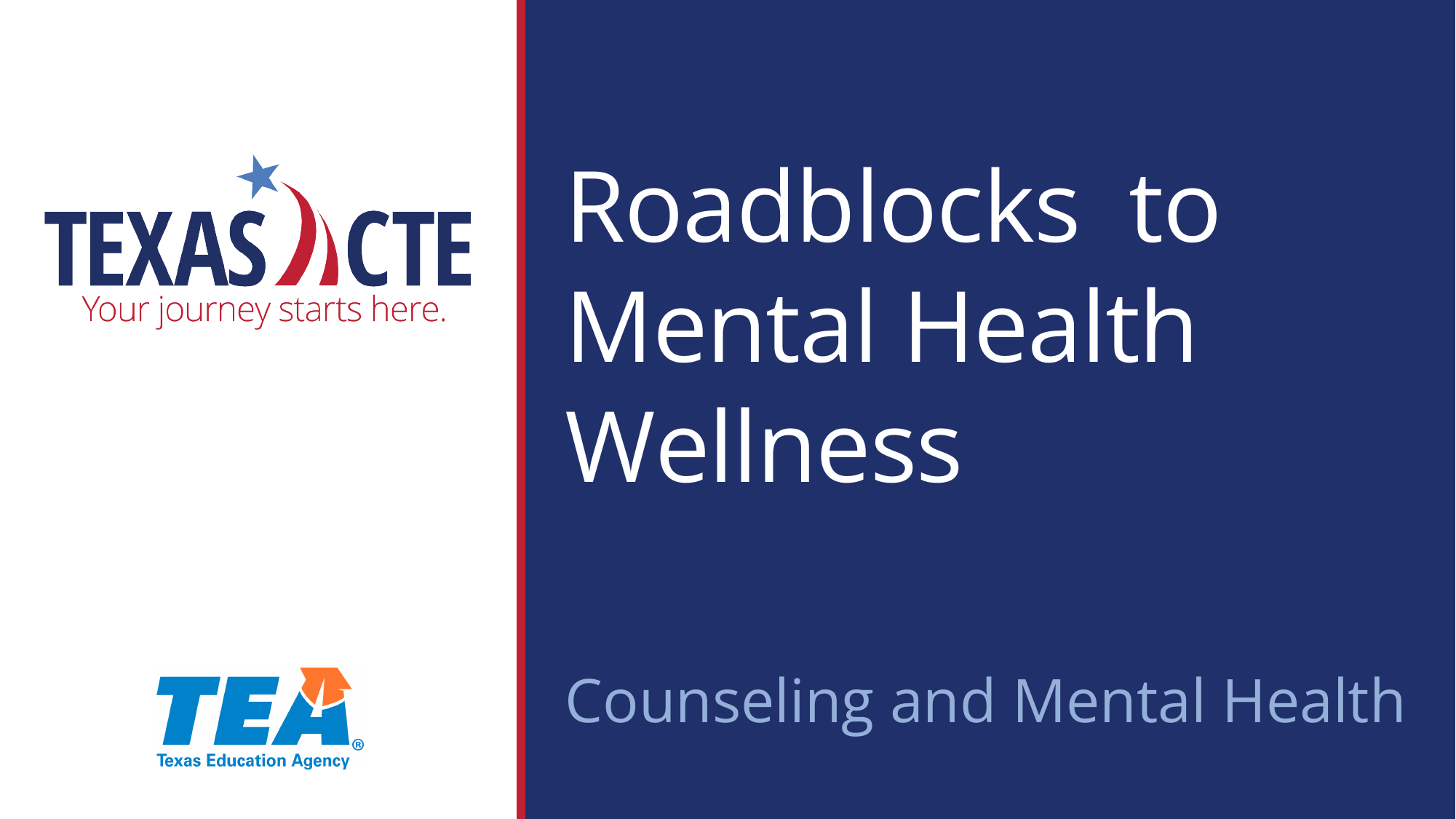

Roadblocks  to
Mental Health Wellness

Counseling and Mental Health